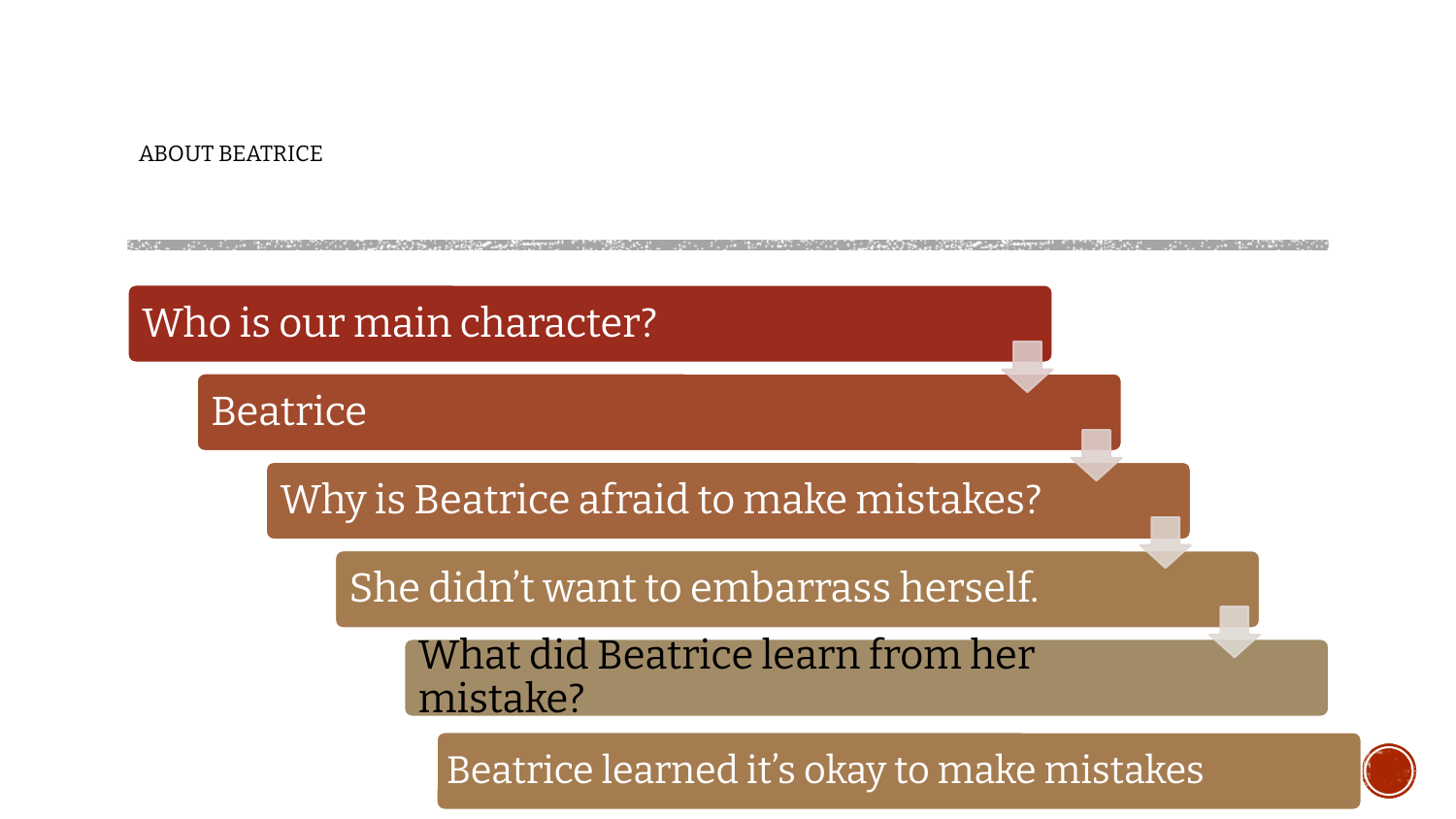

# ABOUT BEATRICE

Who is our main character?

Beatrice

Why is Beatrice afraid to make mistakes?

She didn’t want to embarrass herself.

What did Beatrice learn from her mistake?

Beatrice learned it’s okay to make mistakes